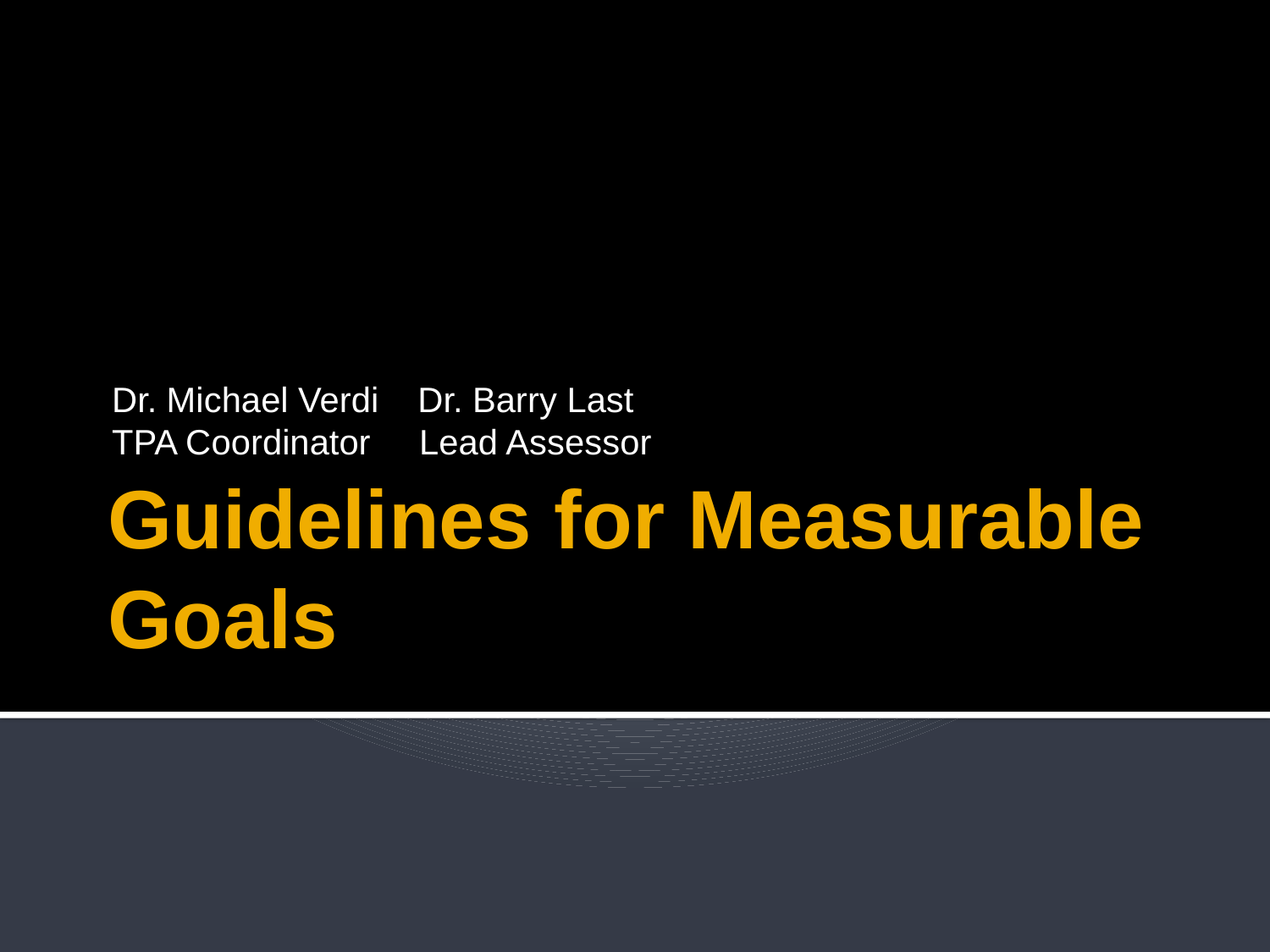

Dr. Michael Verdi    Dr. Barry Last
TPA Coordinator     Lead Assessor
# Guidelines for Measurable Goals